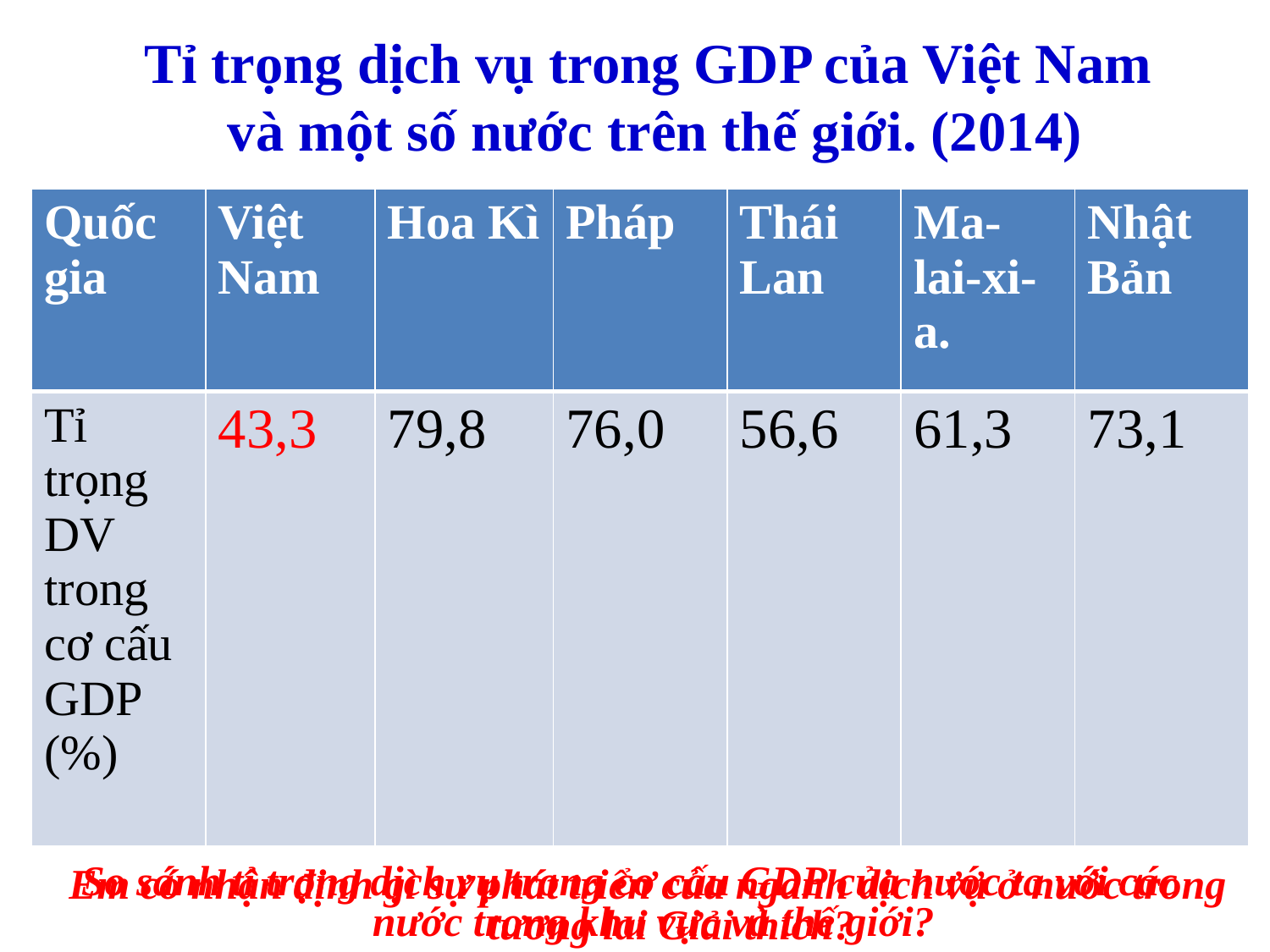

Tỉ trọng dịch vụ trong GDP của Việt Nam
 và một số nước trên thế giới. (2014)
| Quốc gia | Việt Nam | Hoa Kì | Pháp | Thái Lan | Ma-lai-xi-a. | Nhật Bản |
| --- | --- | --- | --- | --- | --- | --- |
| Tỉ trọng DV trong cơ cấu GDP (%) | 43,3 | 79,8 | 76,0 | 56,6 | 61,3 | 73,1 |
So sánh tỉ trọng dịch vụ trong cơ cấu GDP của nước ta với các nước trong khu vực và thế giới?
Em có nhận định gì sự phát triển của ngành dịch vụ ở nước trong tương lai Giải thích?